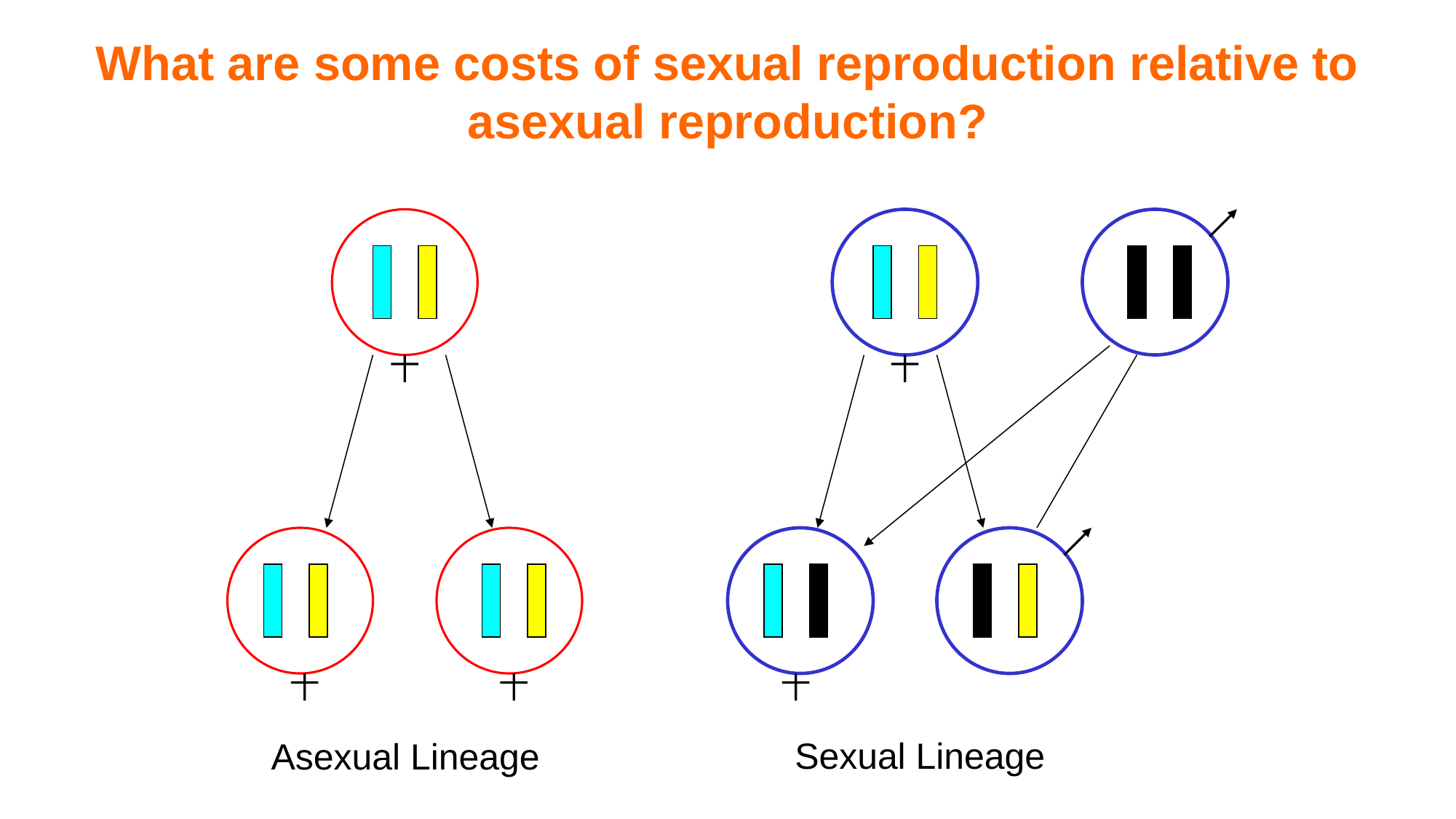

What are some costs of sexual reproduction relative to asexual reproduction?

Sexual Lineage
Asexual Lineage